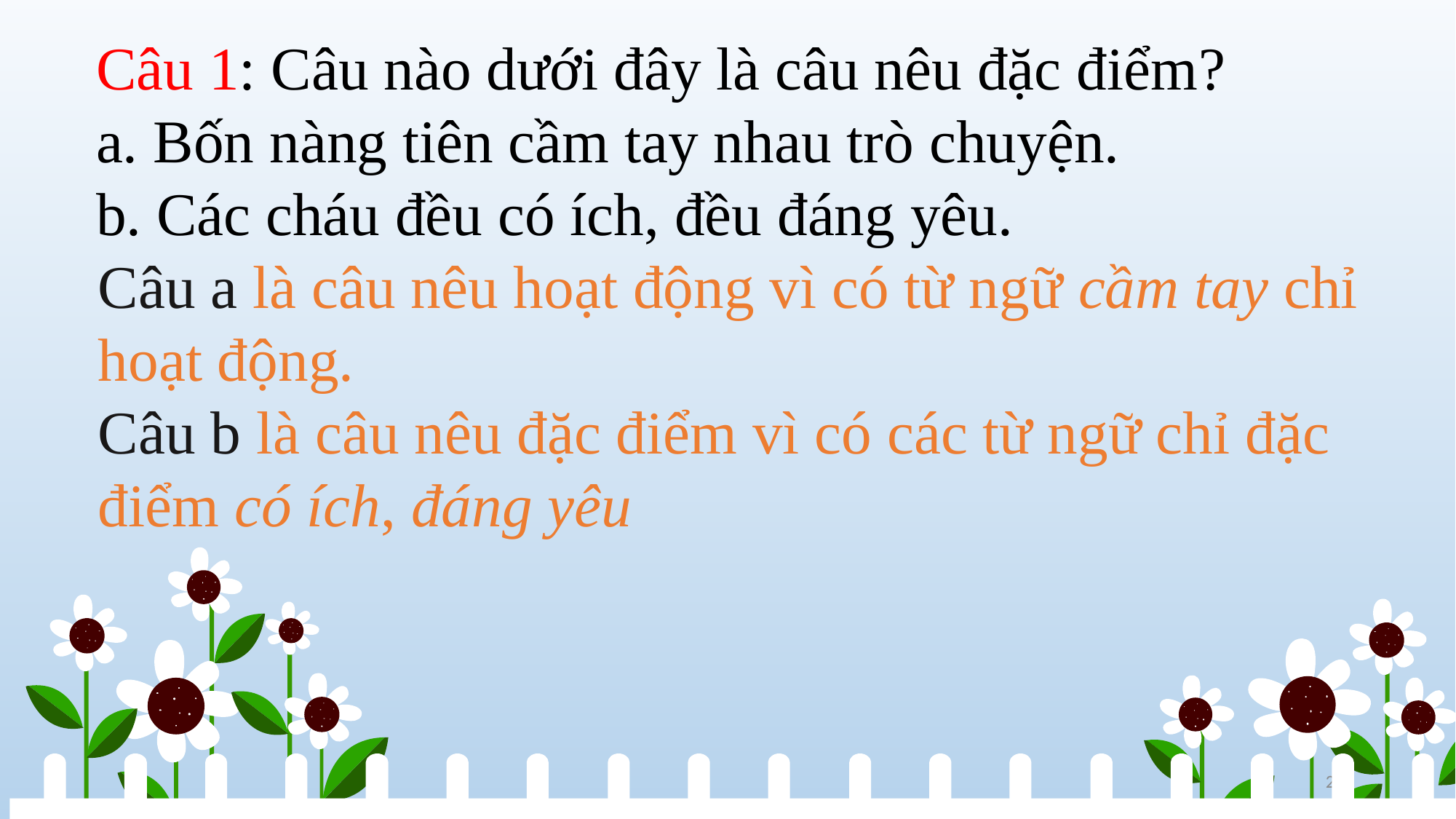

Câu 1: Câu nào dưới đây là câu nêu đặc điểm?
a. Bốn nàng tiên cầm tay nhau trò chuyện.
b. Các cháu đều có ích, đều đáng yêu.
Câu a là câu nêu hoạt động vì có từ ngữ cầm tay chỉ hoạt động.
Câu b là câu nêu đặc điểm vì có các từ ngữ chỉ đặc điểm có ích, đáng yêu

28